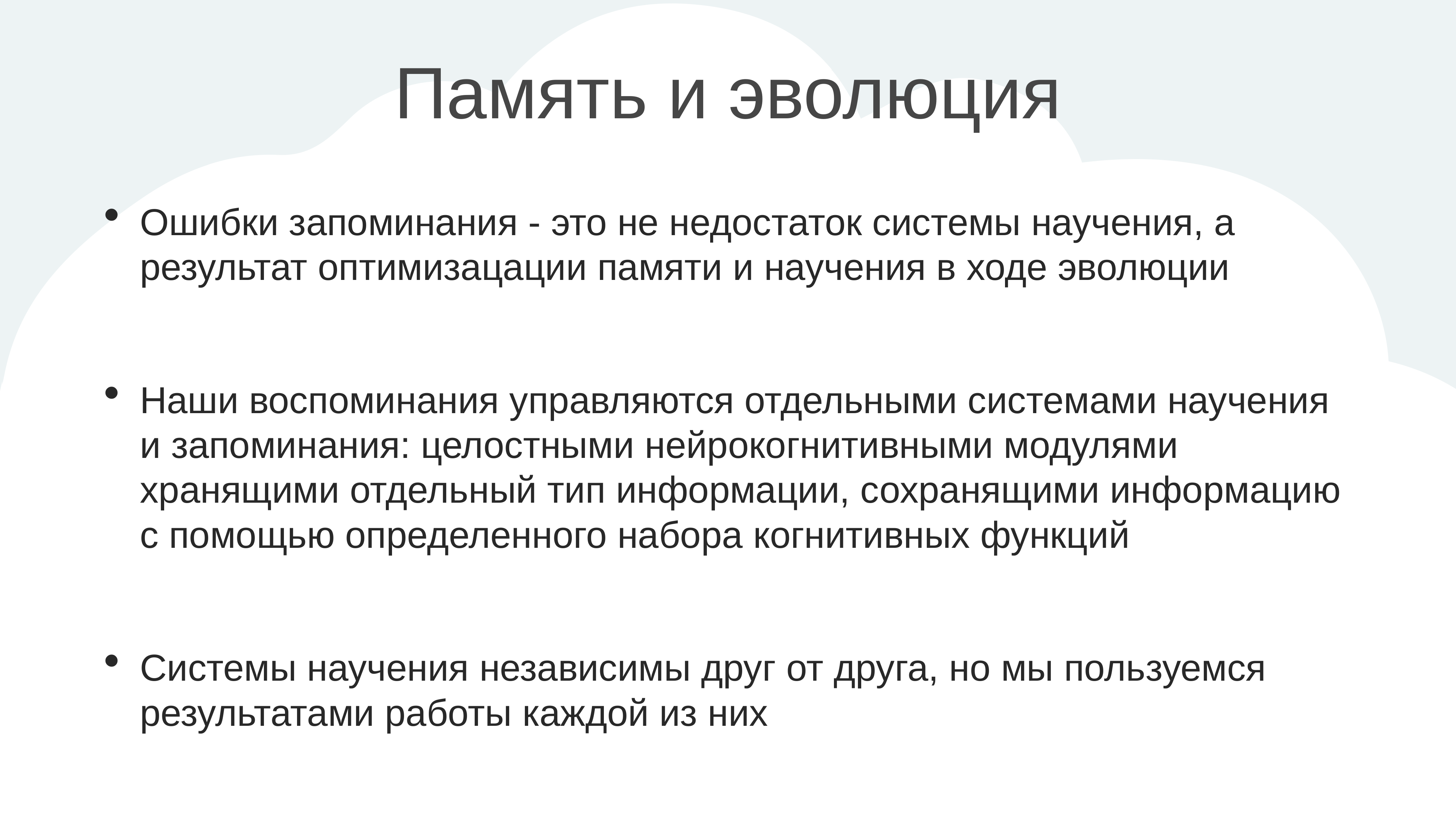

# Память и эволюция
Ошибки запоминания - это не недостаток системы научения, а результат оптимизацации памяти и научения в ходе эволюции

Наши воспоминания управляются отдельными системами научения и запоминания: целостными нейрокогнитивными модулями хранящими отдельный тип информации, сохранящими информацию с помощью определенного набора когнитивных функций

Системы научения независимы друг от друга, но мы пользуемся результатами работы каждой из них